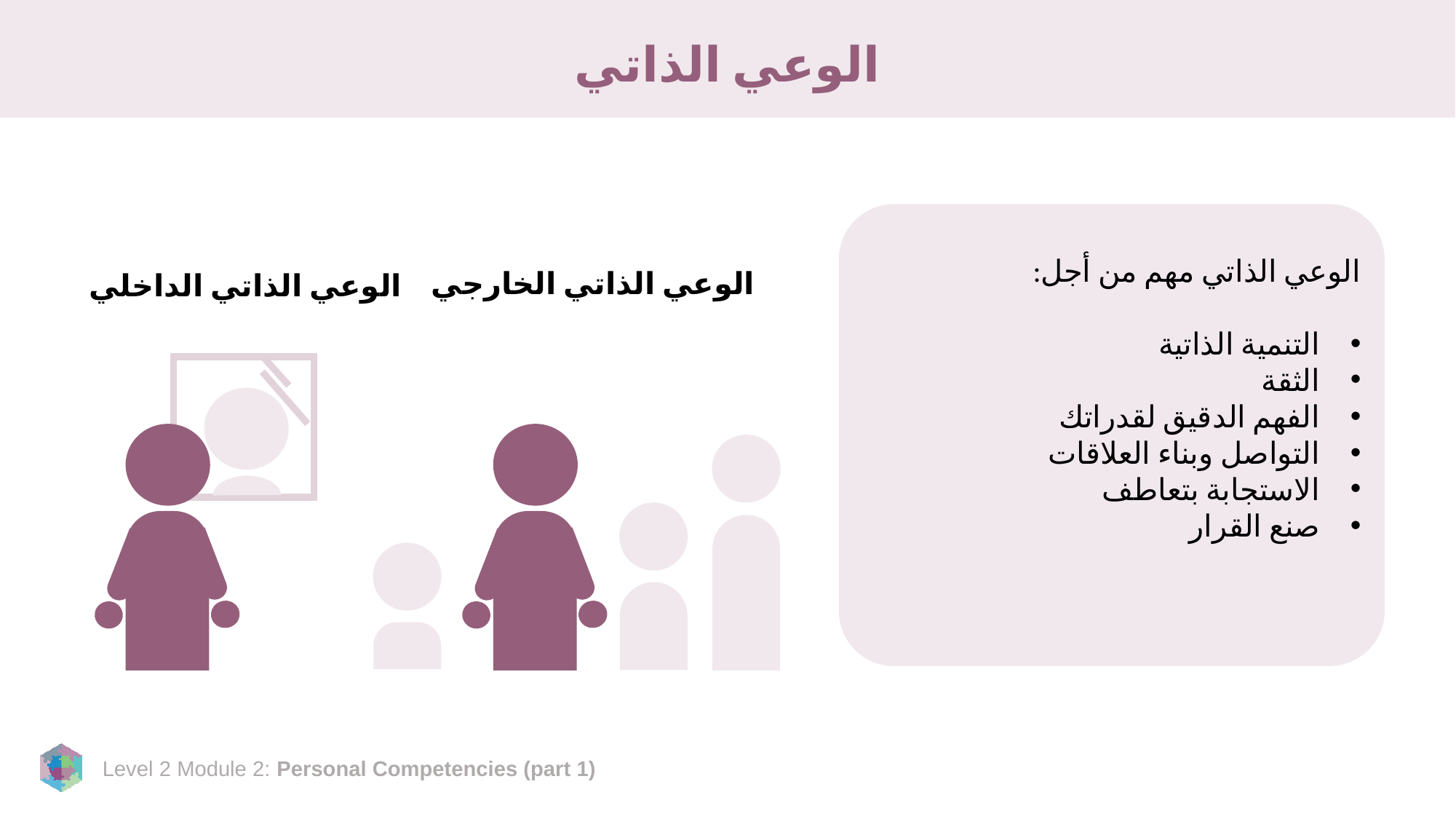

# الوعي الذاتي

الوعي الذاتي الداخلي
الوعي الذاتي مهم من أجل:

التنمية الذاتية
الثقة
الفهم الدقيق لقدراتك
التواصل وبناء العلاقات
الاستجابة بتعاطف
صنع القرار
الوعي الذاتي الخارجي